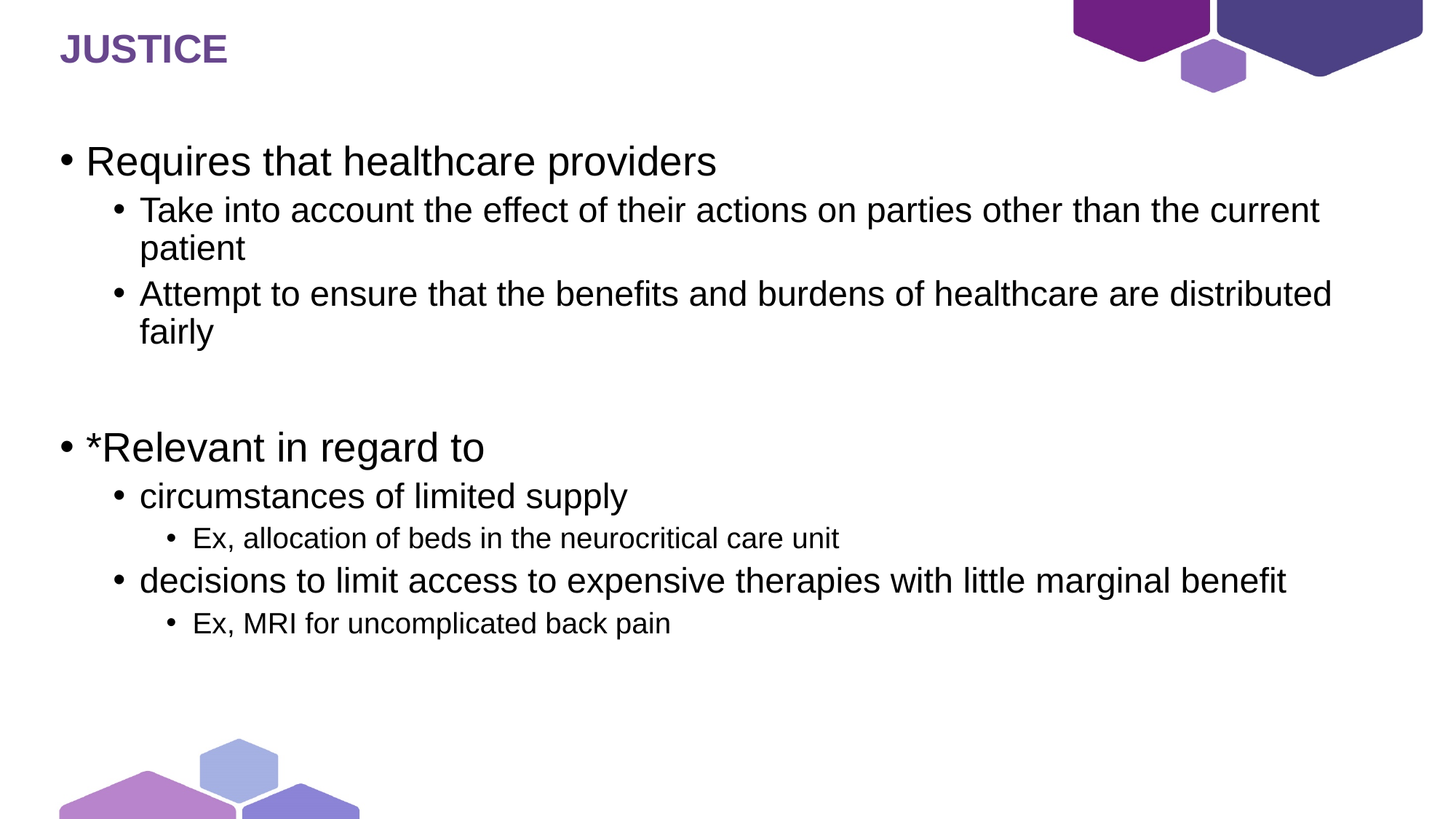

# justice
Requires that healthcare providers
Take into account the effect of their actions on parties other than the current patient
Attempt to ensure that the benefits and burdens of healthcare are distributed fairly

*Relevant in regard to
circumstances of limited supply
Ex, allocation of beds in the neurocritical care unit
decisions to limit access to expensive therapies with little marginal benefit
Ex, MRI for uncomplicated back pain